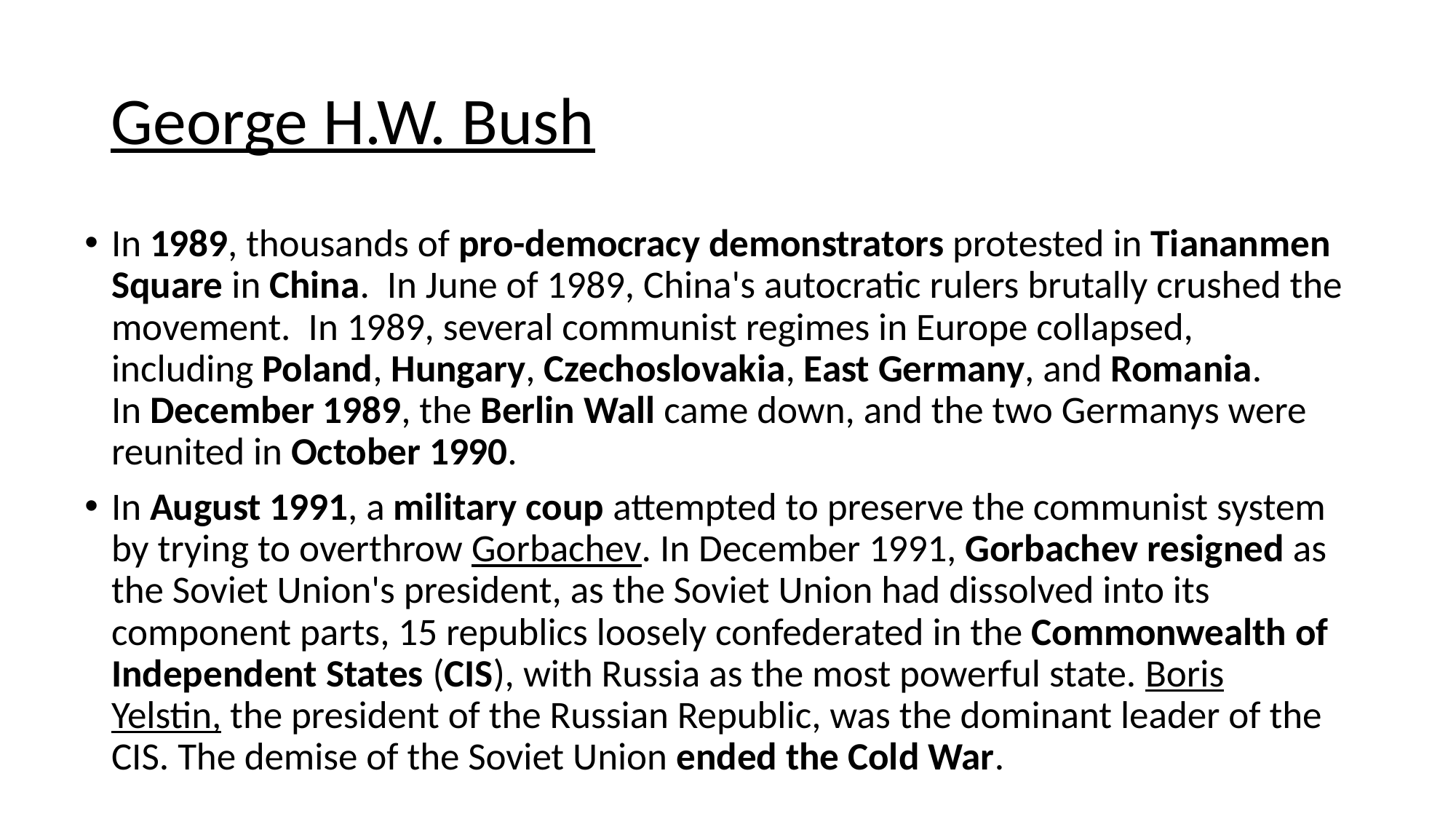

# George H.W. Bush
In 1989, thousands of pro-democracy demonstrators protested in Tiananmen Square in China.  In June of 1989, China's autocratic rulers brutally crushed the movement.  In 1989, several communist regimes in Europe collapsed, including Poland, Hungary, Czechoslovakia, East Germany, and Romania. In December 1989, the Berlin Wall came down, and the two Germanys were reunited in October 1990.
In August 1991, a military coup attempted to preserve the communist system by trying to overthrow Gorbachev. In December 1991, Gorbachev resigned as the Soviet Union's president, as the Soviet Union had dissolved into its component parts, 15 republics loosely confederated in the Commonwealth of Independent States (CIS), with Russia as the most powerful state. Boris Yelstin, the president of the Russian Republic, was the dominant leader of the CIS. The demise of the Soviet Union ended the Cold War.